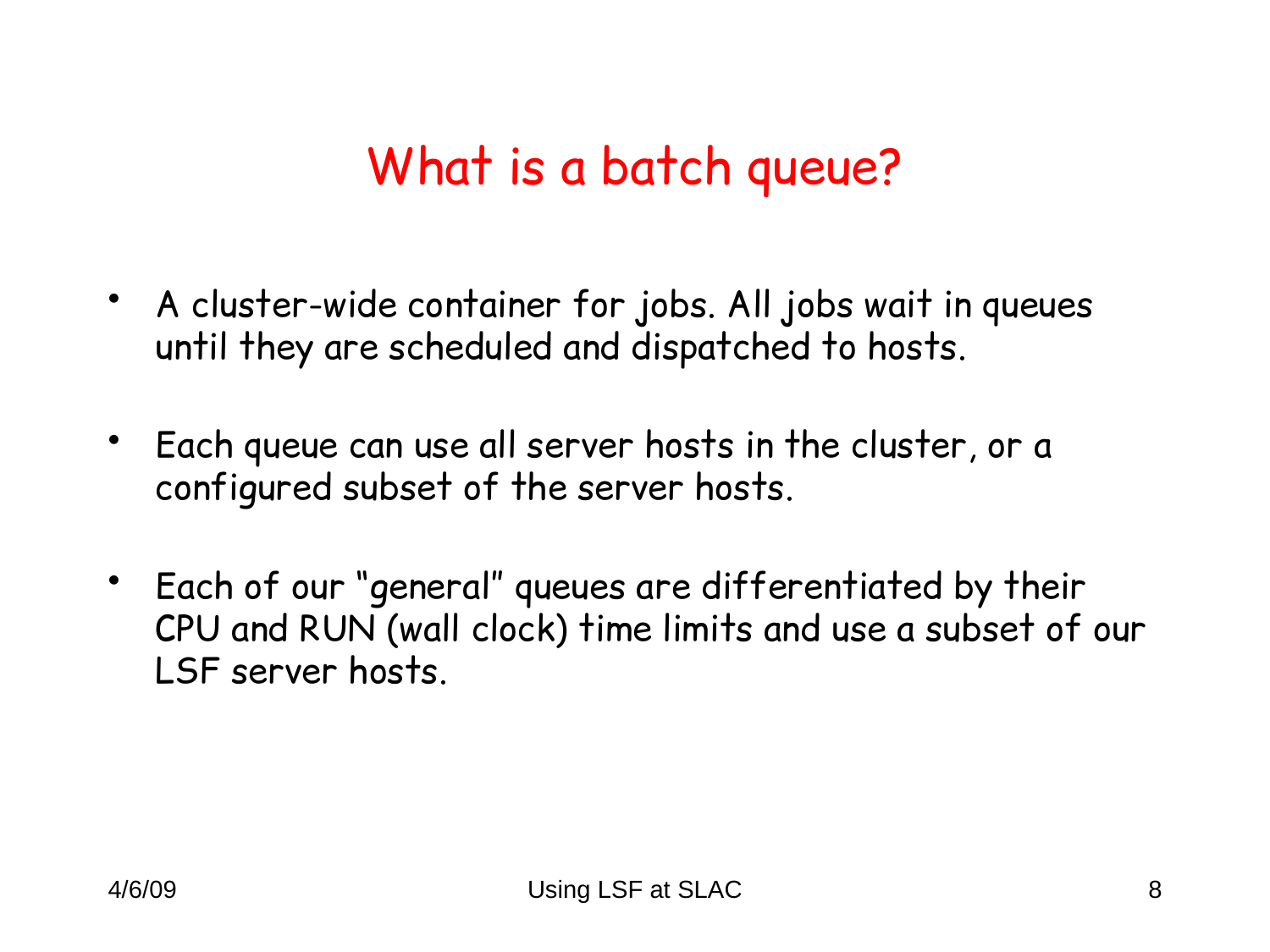

# What is a batch queue?
A cluster-wide container for jobs. All jobs wait in queues until they are scheduled and dispatched to hosts.

Each queue can use all server hosts in the cluster, or a configured subset of the server hosts.

Each of our “general” queues are differentiated by their CPU and RUN (wall clock) time limits and use a subset of our LSF server hosts.
4/6/09
Using LSF at SLAC
8